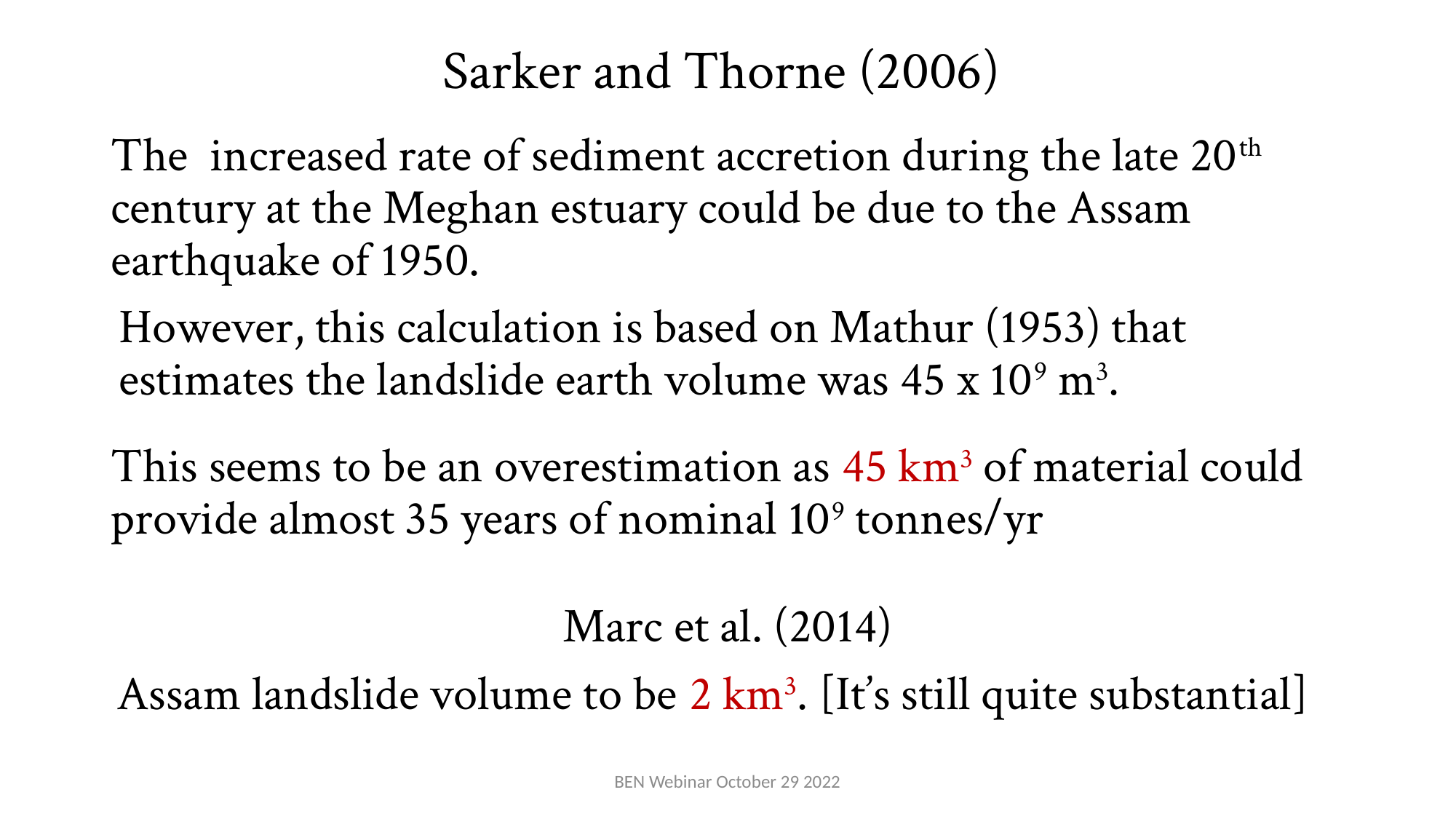

# Sarker and Thorne (2006)
The  increased rate of sediment accretion during the late 20th century at the Meghan estuary could be due to the Assam earthquake of 1950.
However, this calculation is based on Mathur (1953) that estimates the landslide earth volume was 45 x 109 m3.
This seems to be an overestimation as 45 km3 of material could provide almost 35 years of nominal 109 tonnes/yr
Marc et al. (2014)
Assam landslide volume to be 2 km3. [It’s still quite substantial]
BEN Webinar October 29 2022